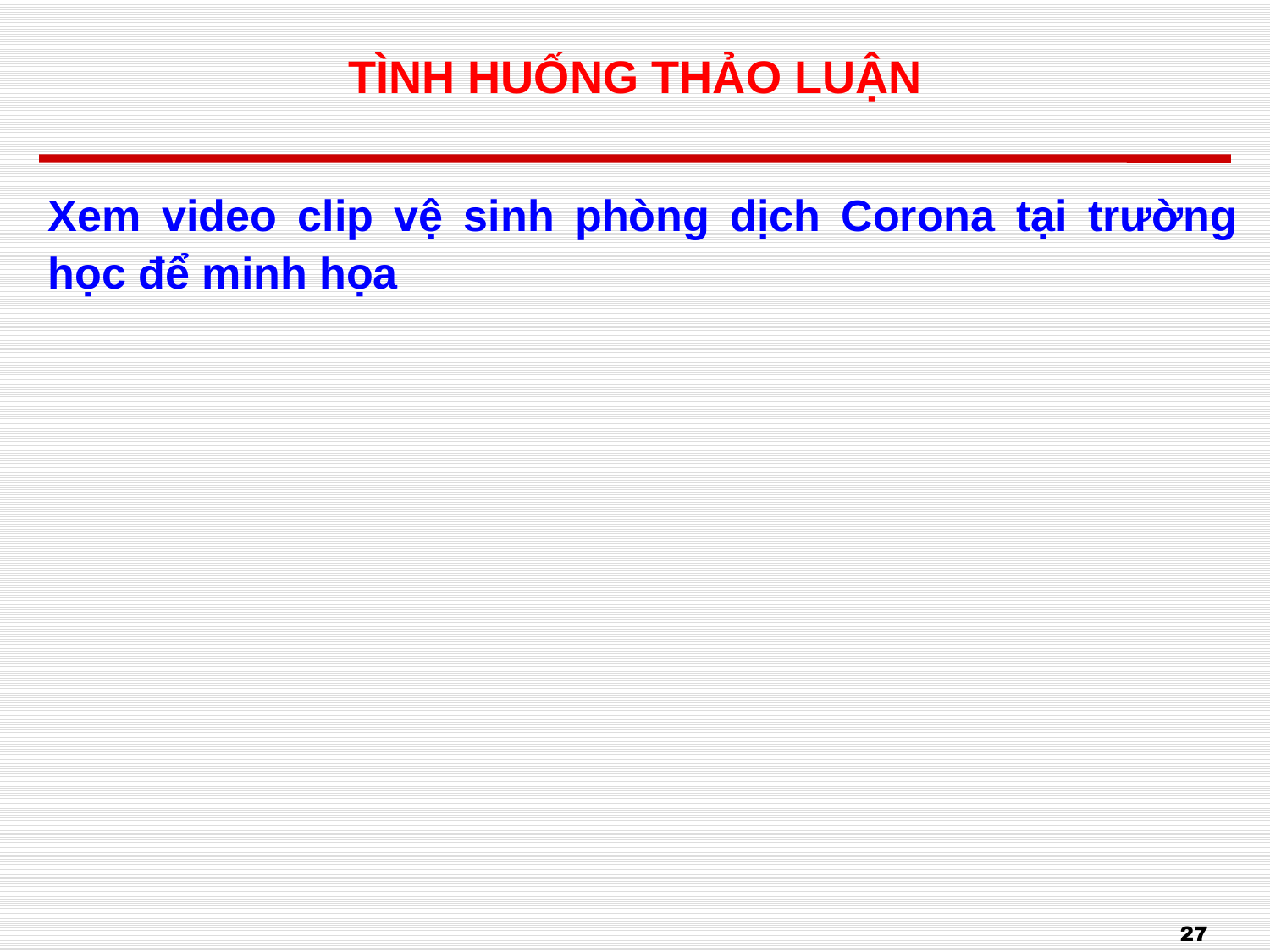

# TÌNH HUỐNG THẢO LUẬN
Xem video clip vệ sinh phòng dịch Corona tại trường học để minh họa